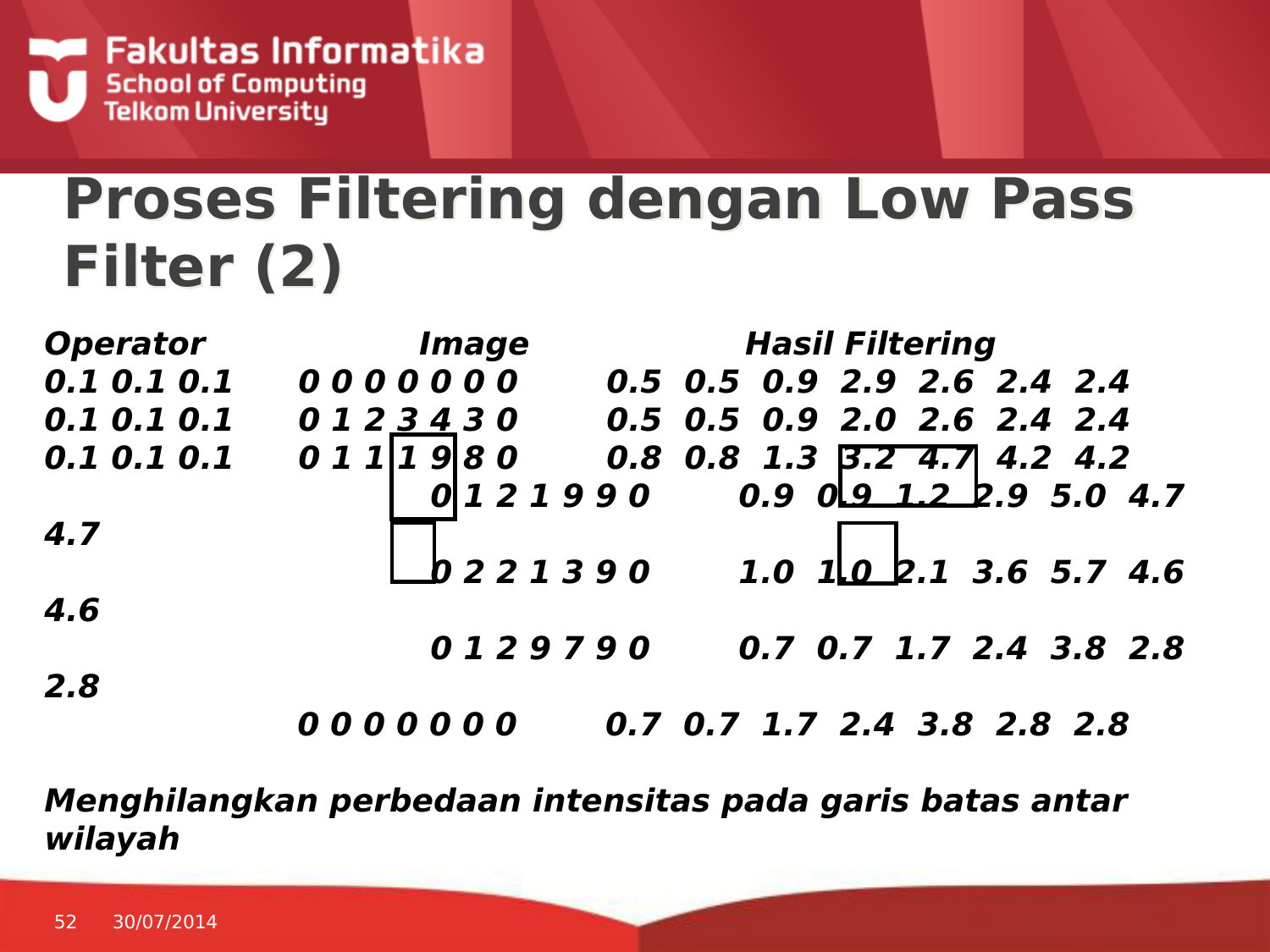

# Proses Filtering dengan Low Pass Filter (2)
Operator	           Image		      Hasil Filtering
0.1 0.1 0.1	0 0 0 0 0 0 0        0.5  0.5  0.9  2.9  2.6  2.4  2.4
0.1 0.1 0.1	0 1 2 3 4 3 0        0.5  0.5  0.9  2.0  2.6  2.4  2.4
0.1 0.1 0.1	0 1 1 1 9 8 0        0.8  0.8  1.3  3.2  4.7  4.2  4.2
		            0 1 2 1 9 9 0        0.9  0.9  1.2  2.9  5.0  4.7  4.7
		            0 2 2 1 3 9 0        1.0  1.0  2.1  3.6  5.7  4.6  4.6
		            0 1 2 9 7 9 0        0.7  0.7  1.7  2.4  3.8  2.8  2.8
                       0 0 0 0 0 0 0        0.7  0.7  1.7  2.4  3.8  2.8  2.8

Menghilangkan perbedaan intensitas pada garis batas antar wilayah

52
30/07/2014